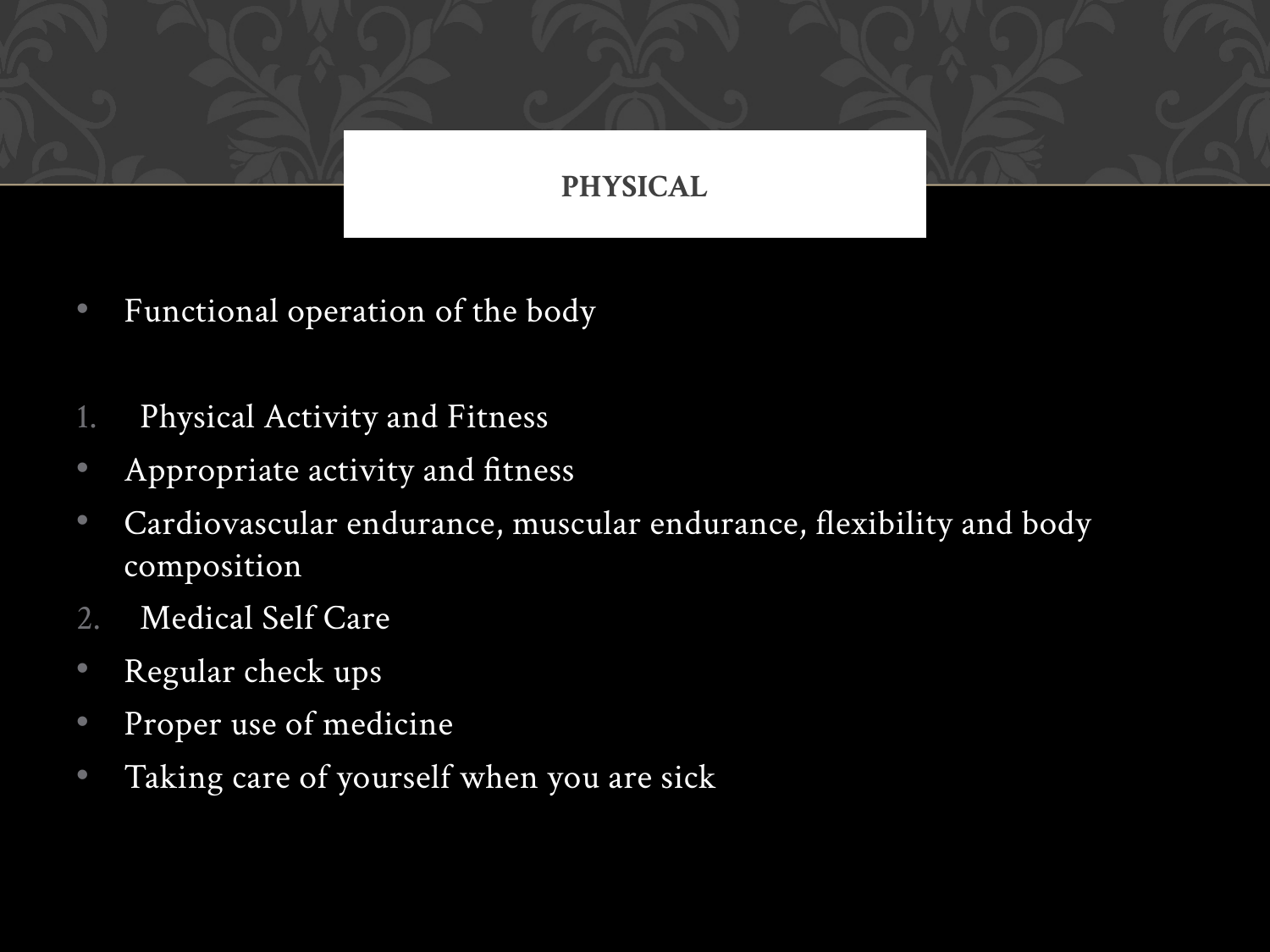

# PHYSICAL
Functional operation of the body

Physical Activity and Fitness
Appropriate activity and fitness
Cardiovascular endurance, muscular endurance, flexibility and body composition
Medical Self Care
Regular check ups
Proper use of medicine
Taking care of yourself when you are sick